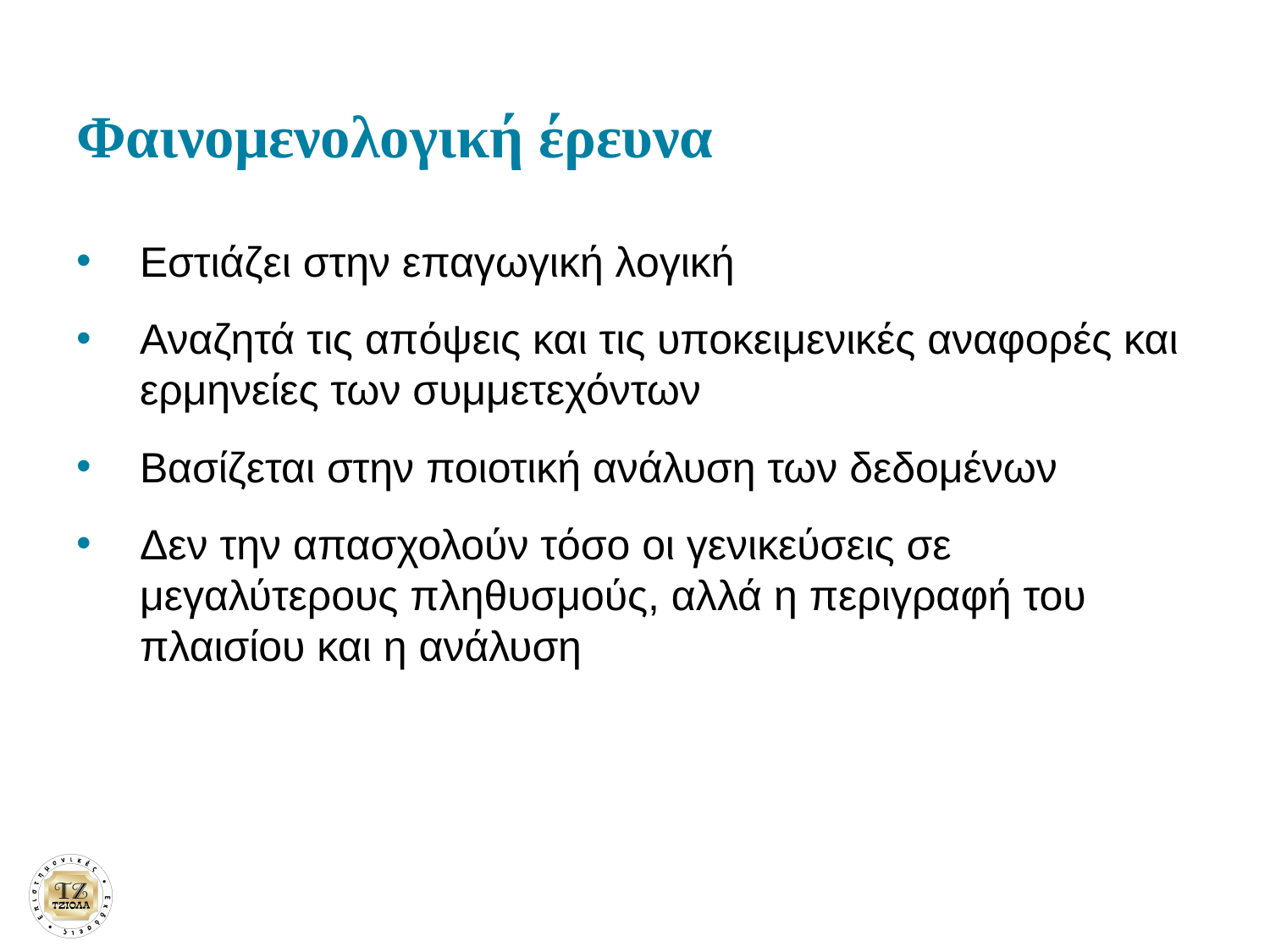

# Φαινομενολογική έρευνα
Εστιάζει στην επαγωγική λογική
Αναζητά τις απόψεις και τις υποκειμενικές αναφορές και ερμηνείες των συμμετεχόντων
Βασίζεται στην ποιοτική ανάλυση των δεδομένων
Δεν την απασχολούν τόσο οι γενικεύσεις σε μεγαλύτερους πληθυσμούς, αλλά η περιγραφή του πλαισίου και η ανάλυση